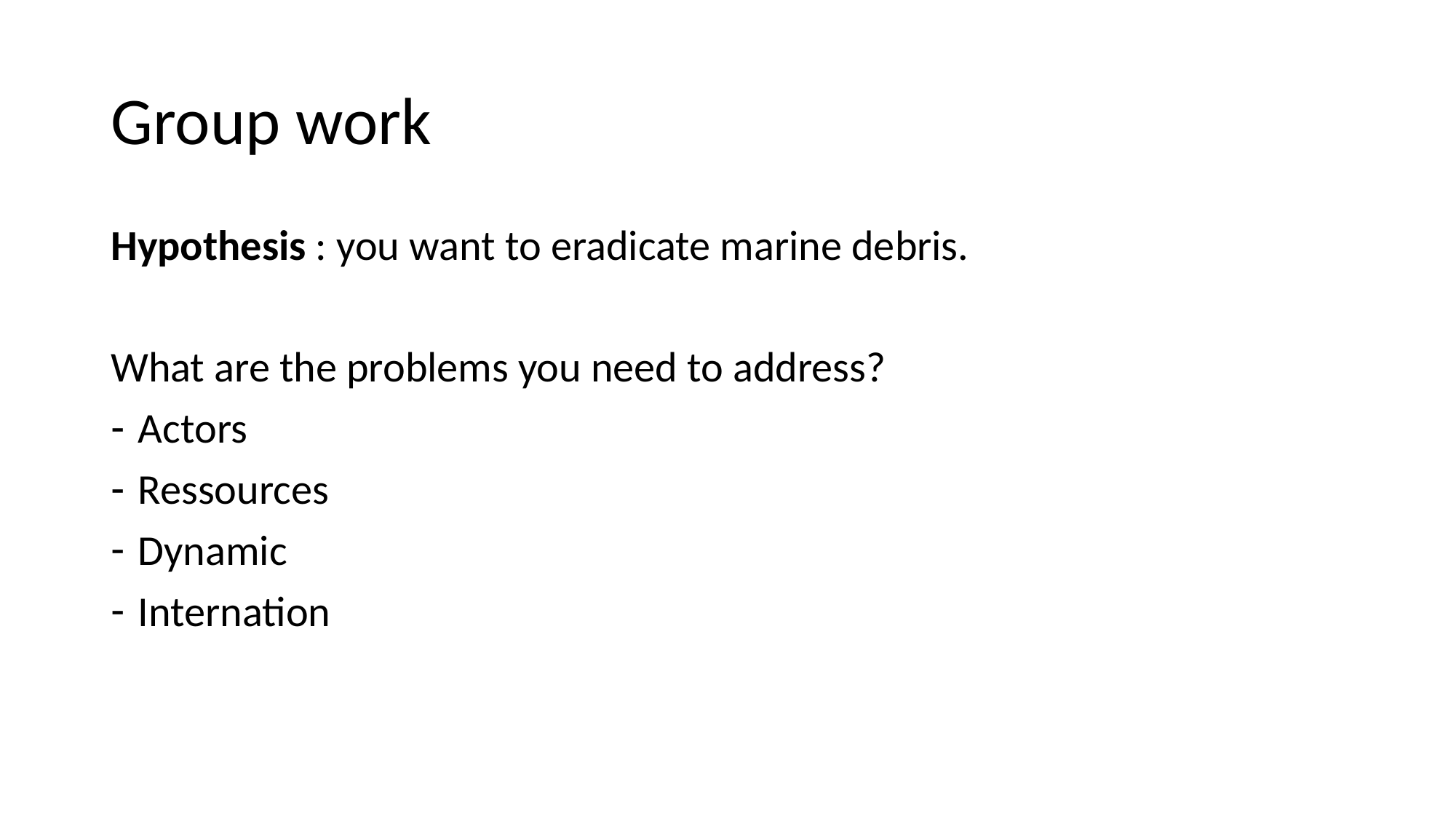

# Group work
Hypothesis : you want to eradicate marine debris.

What are the problems you need to address?
Actors
Ressources
Dynamic
Internation